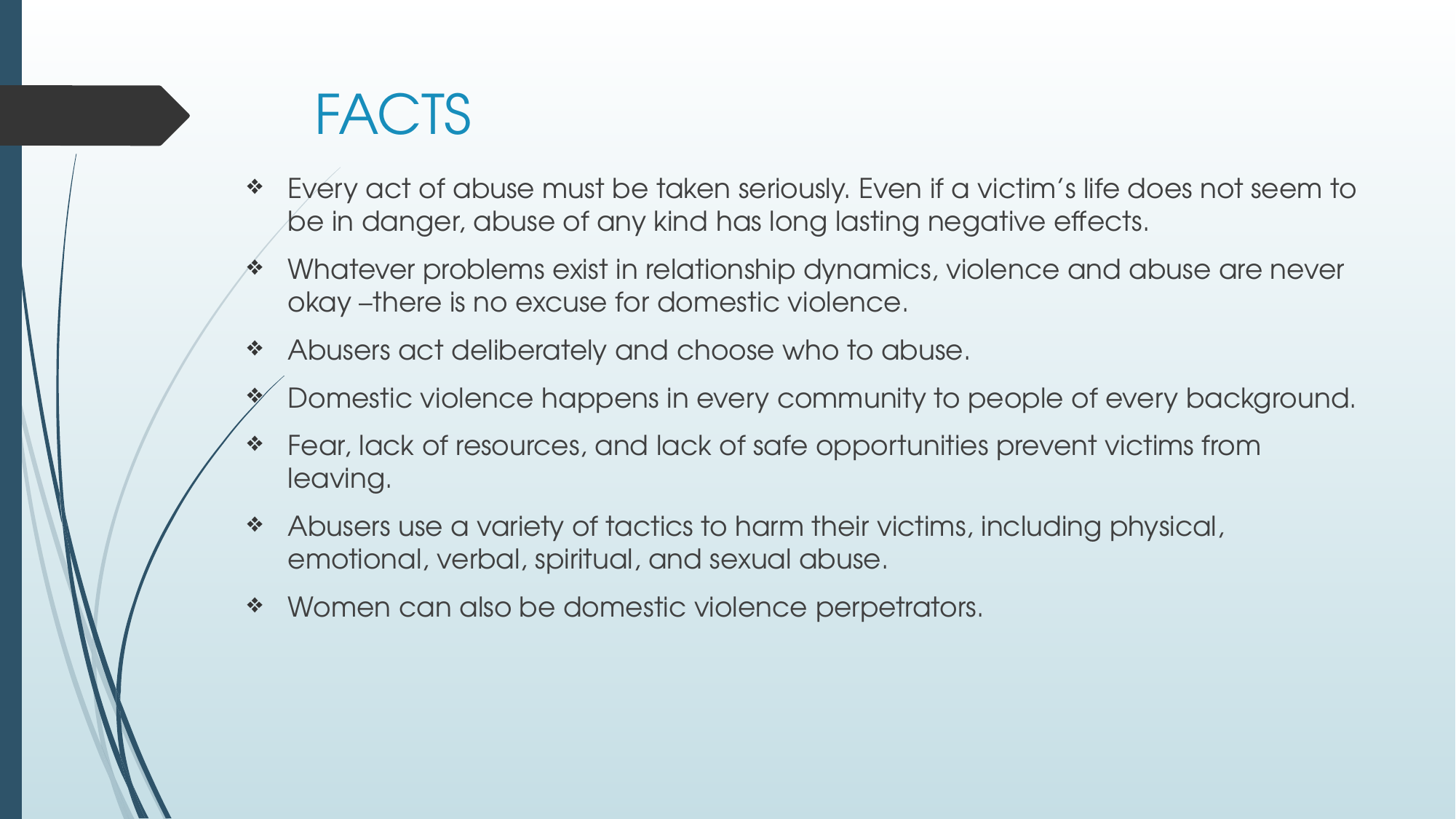

# FACTS
Every act of abuse must be taken seriously. Even if a victim’s life does not seem to be in danger, abuse of any kind has long lasting negative effects.
Whatever problems exist in relationship dynamics, violence and abuse are never okay –there is no excuse for domestic violence.
Abusers act deliberately and choose who to abuse.
Domestic violence happens in every community to people of every background.
Fear, lack of resources, and lack of safe opportunities prevent victims from leaving.
Abusers use a variety of tactics to harm their victims, including physical, emotional, verbal, spiritual, and sexual abuse.
Women can also be domestic violence perpetrators.